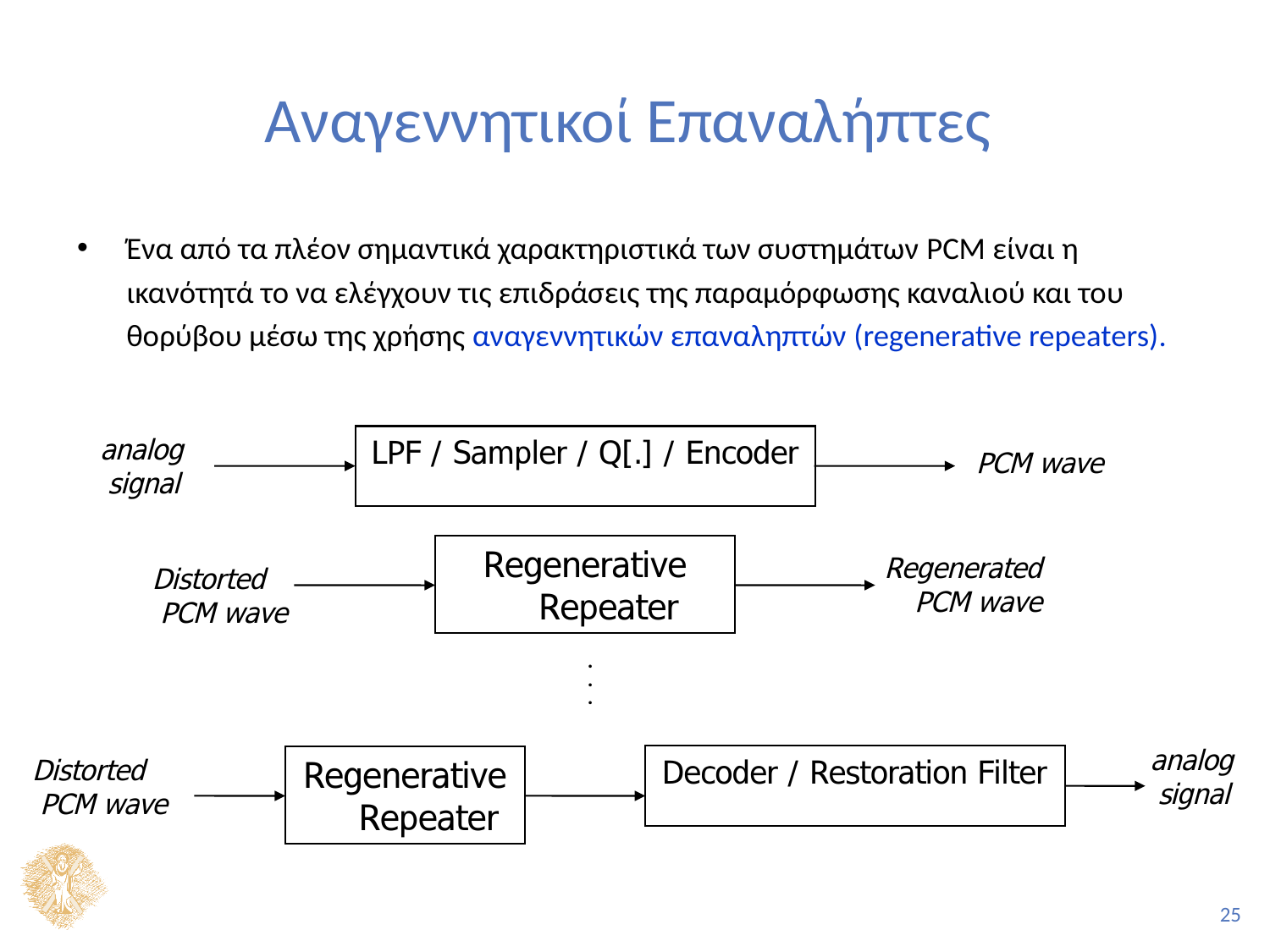

# Αναγεννητικοί Επαναλήπτες
Ένα από τα πλέον σημαντικά χαρακτηριστικά των συστημάτων PCM είναι η ικανότητά το να ελέγχουν τις επιδράσεις της παραμόρφωσης καναλιού και του θορύβου μέσω της χρήσης αναγεννητικών επαναληπτών (regenerative repeaters).

     analog signal
LPF / Sampler / Q[.] / Encoder

PCM wave

Regenerative Repeater
   Regenerated  PCM wave
   Distorted  PCM wave

.
.
.
     analog signal
Decoder / Restoration Filter

Regenerative Repeater

   Distorted  PCM wave